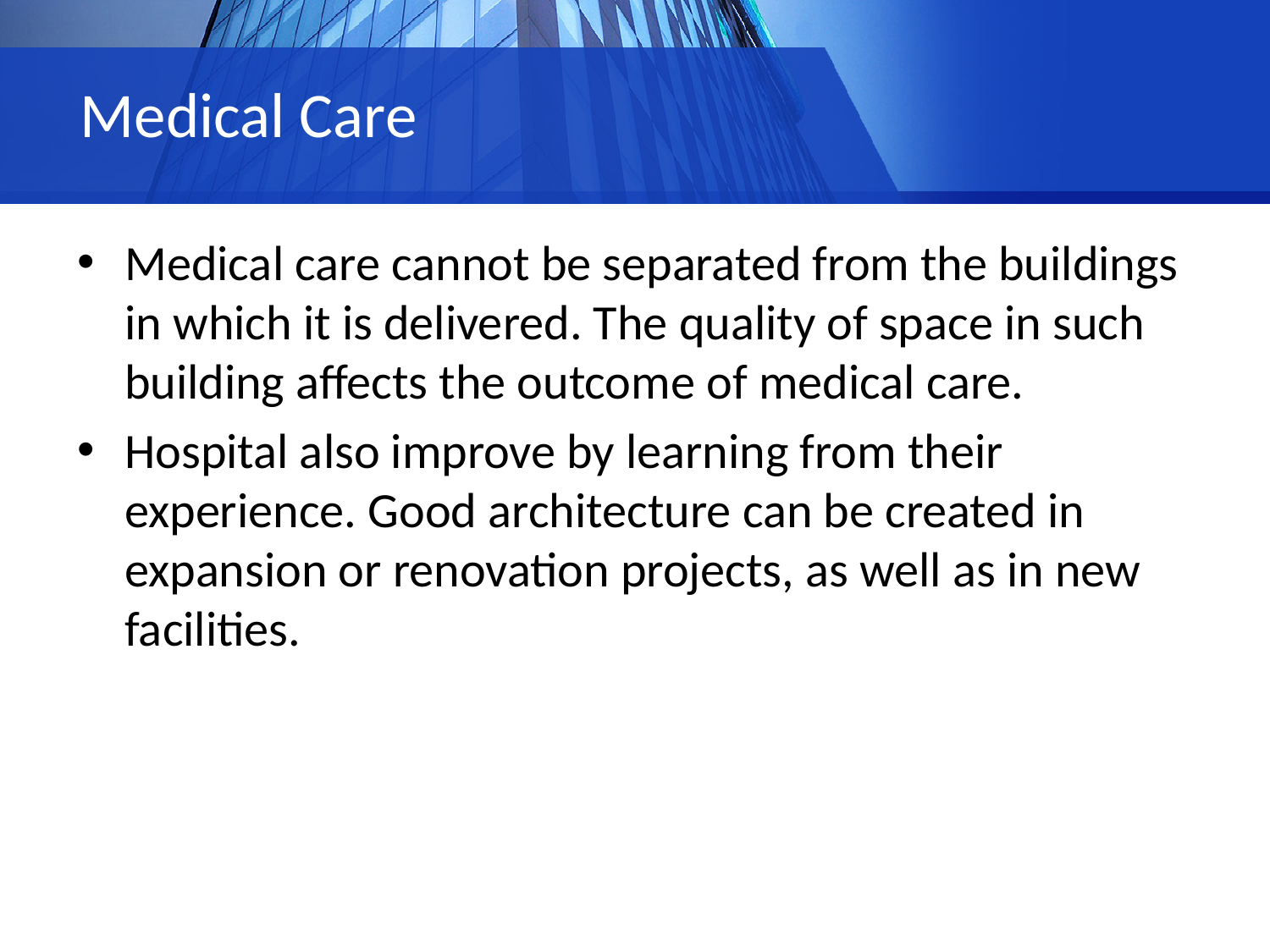

# Medical Care
Medical care cannot be separated from the buildings in which it is delivered. The quality of space in such building affects the outcome of medical care.
Hospital also improve by learning from their experience. Good architecture can be created in expansion or renovation projects, as well as in new facilities.